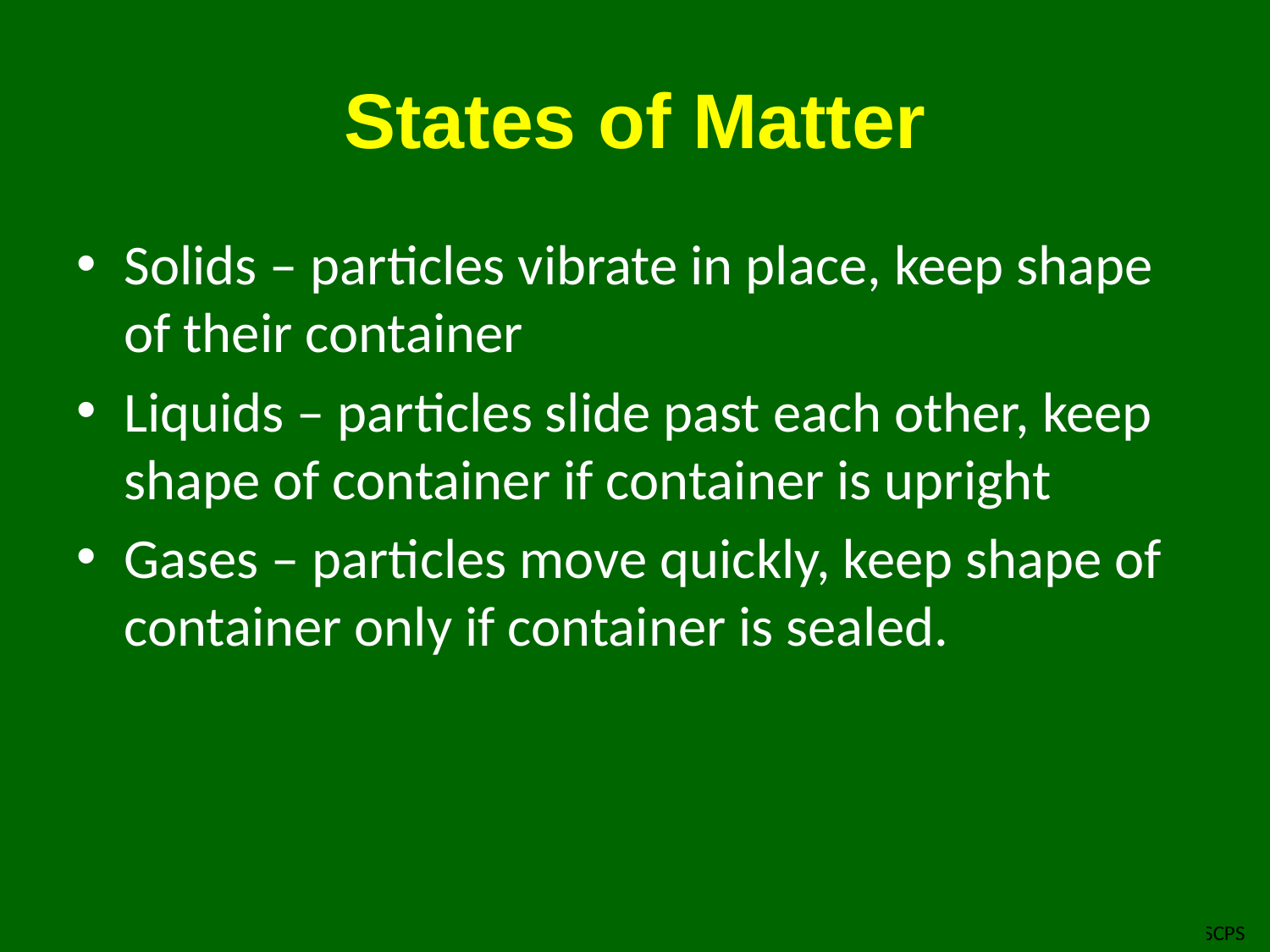

# States of Matter
Solids – particles vibrate in place, keep shape of their container
Liquids – particles slide past each other, keep shape of container if container is upright
Gases – particles move quickly, keep shape of container only if container is sealed.